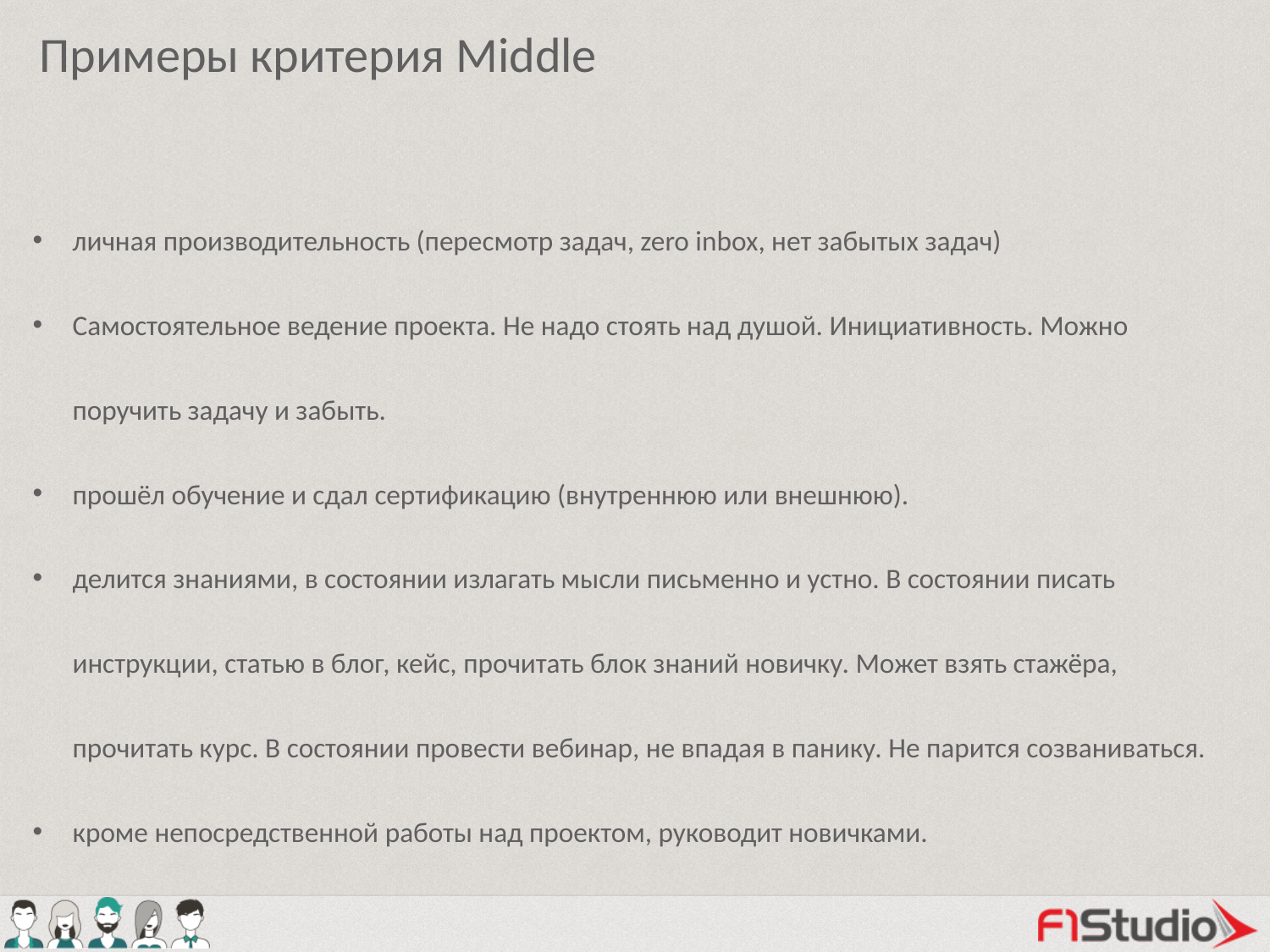

Примеры критерия Middle
личная производительность (пересмотр задач, zero inbox, нет забытых задач)
Самостоятельное ведение проекта. Не надо стоять над душой. Инициативность. Можно поручить задачу и забыть.
прошёл обучение и сдал сертификацию (внутреннюю или внешнюю).
делится знаниями, в состоянии излагать мысли письменно и устно. В состоянии писать инструкции, статью в блог, кейс, прочитать блок знаний новичку. Может взять стажёра, прочитать курс. В состоянии провести вебинар, не впадая в панику. Не парится созваниваться.
кроме непосредственной работы над проектом, руководит новичками.